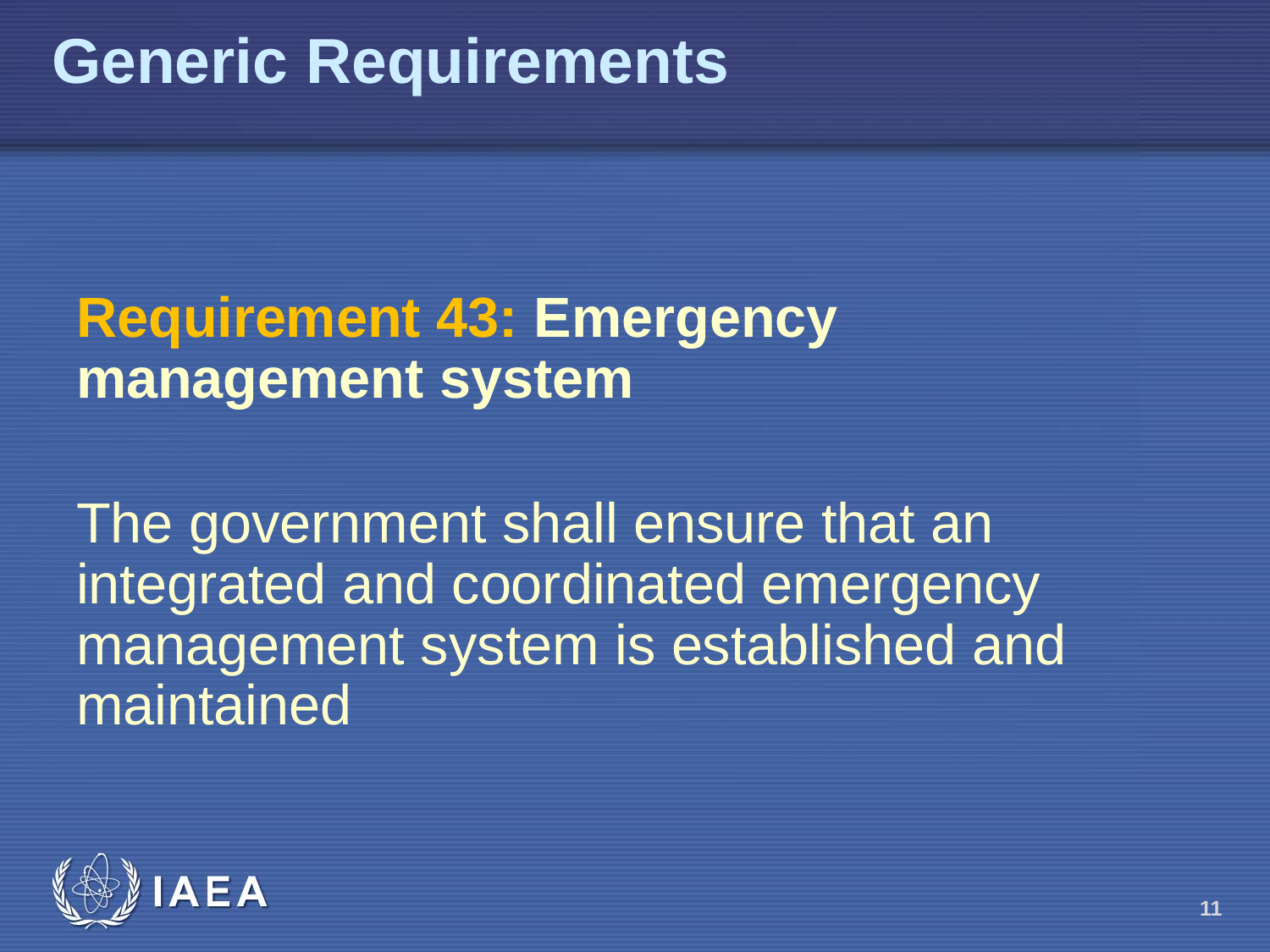

Generic Requirements
Requirement 43: Emergency management system

The government shall ensure that an integrated and coordinated emergency management system is established and maintained
11